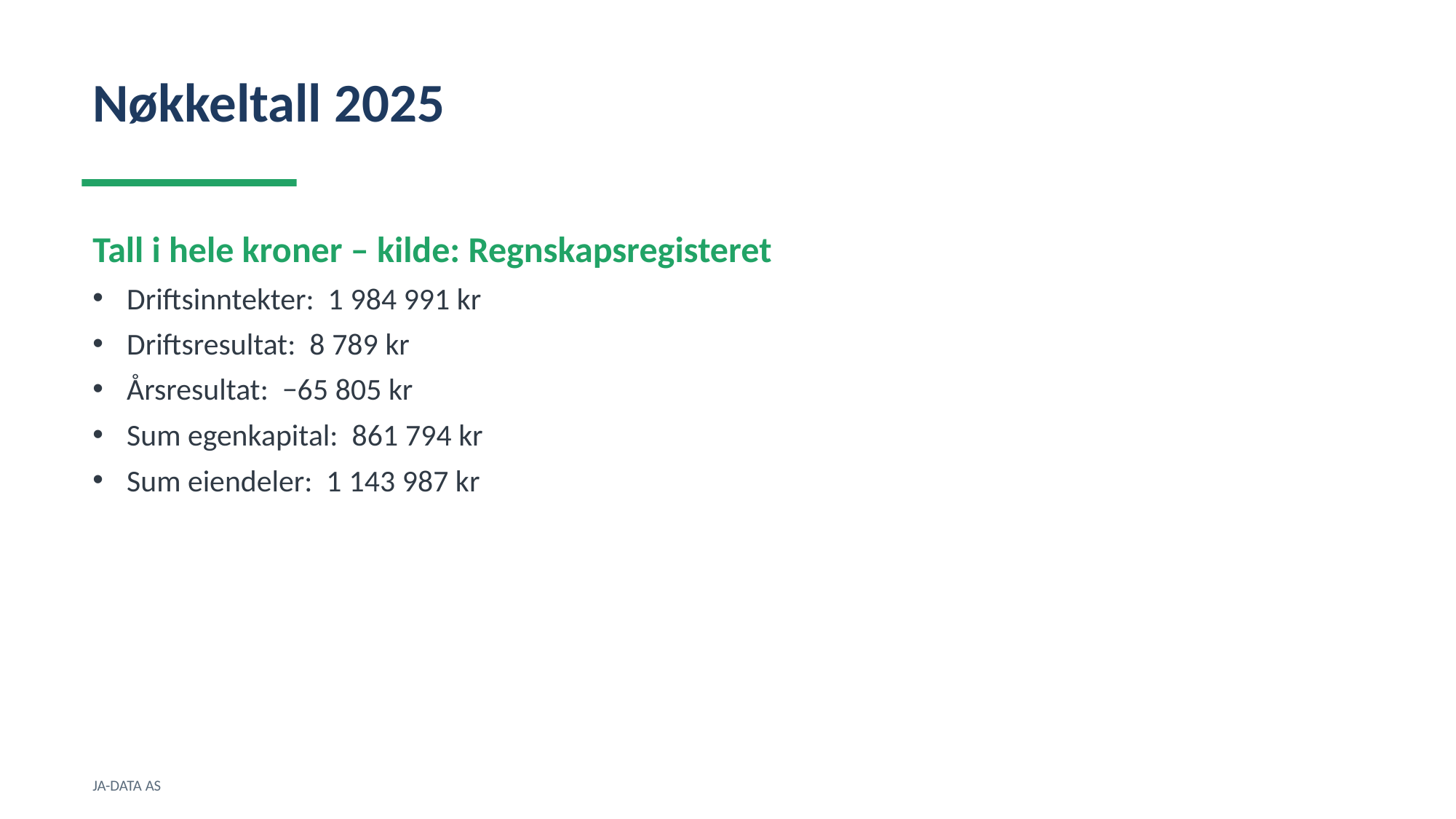

Nøkkeltall 2025

Tall i hele kroner – kilde: Regnskapsregisteret
Driftsinntekter:  1 984 991 kr
Driftsresultat:  8 789 kr
Årsresultat:  −65 805 kr
Sum egenkapital:  861 794 kr
Sum eiendeler:  1 143 987 kr
JA-DATA AS